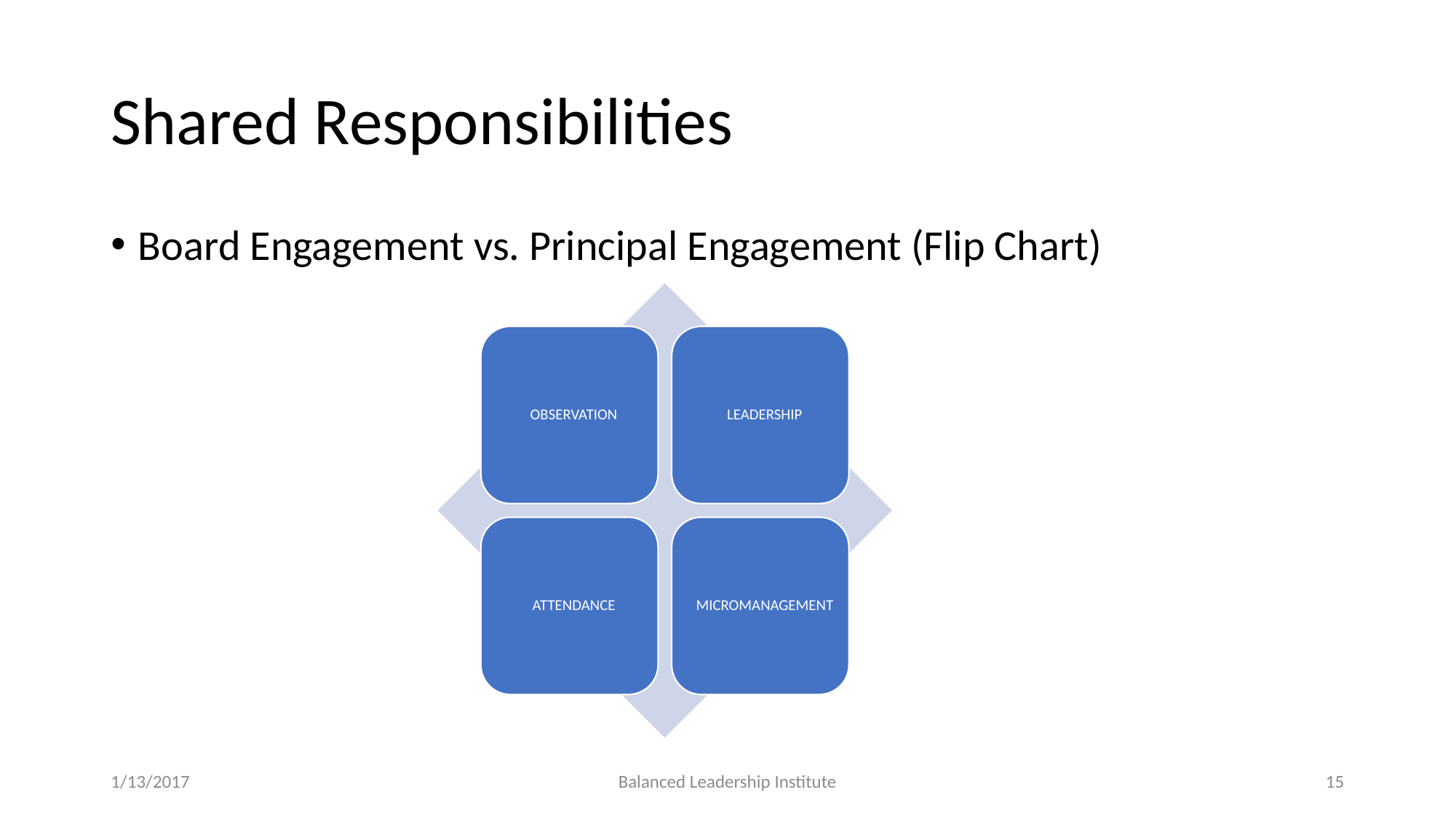

# Shared Responsibilities
Board Engagement vs. Principal Engagement (Flip Chart)

OBSERVATION
LEADERSHIP
ATTENDANCE
MICROMANAGEMENT
1/13/2017
Balanced Leadership Institute
15